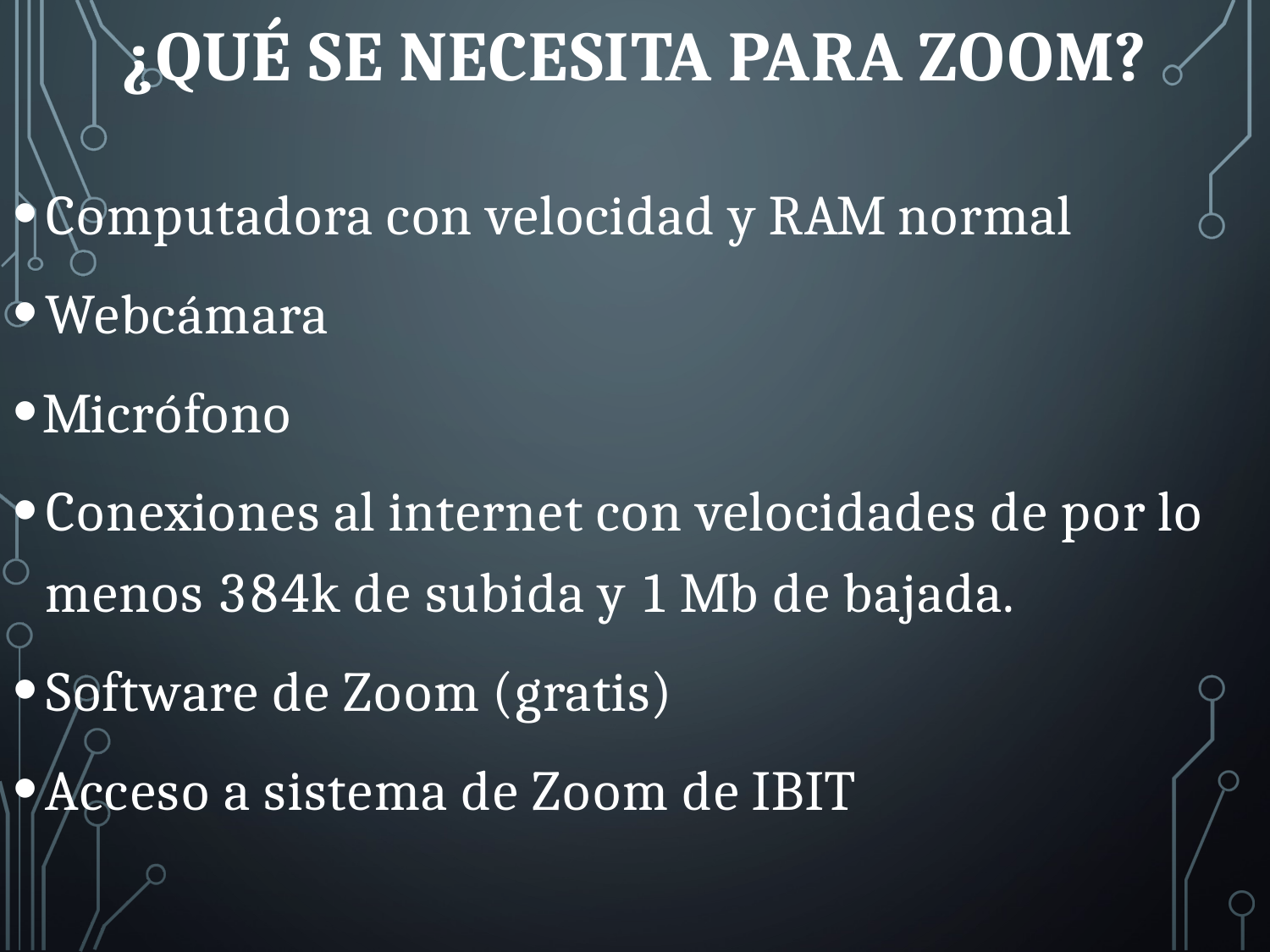

# ¿QUÉ SE NECESITA PARA ZOOM?
Computadora con velocidad y RAM normal
Webcámara
Micrófono
Conexiones al internet con velocidades de por lo menos 384k de subida y 1 Mb de bajada.
Software de Zoom (gratis)
Acceso a sistema de Zoom de IBIT